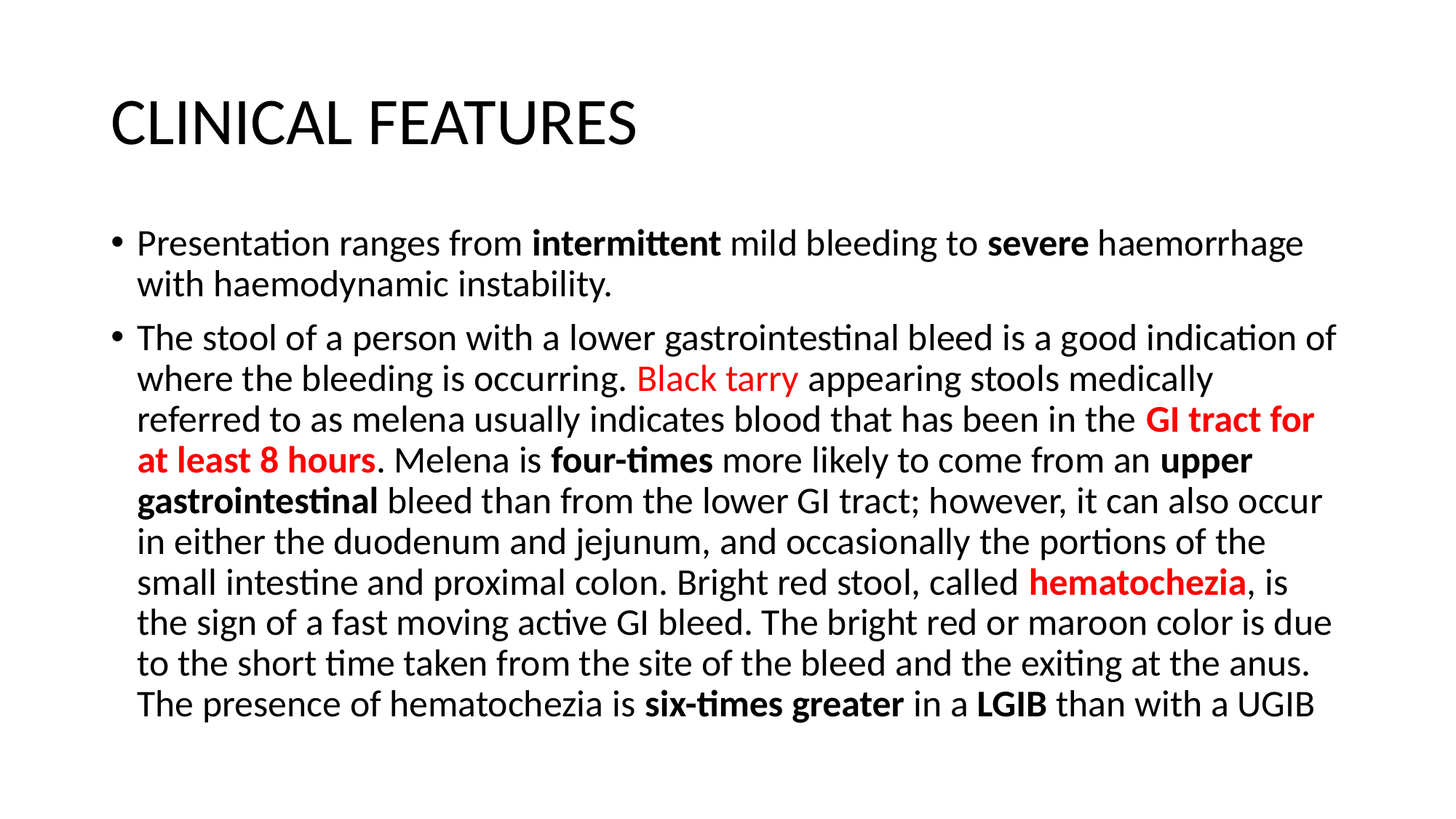

# CLINICAL FEATURES
Presentation ranges from intermittent mild bleeding to severe haemorrhage with haemodynamic instability.
The stool of a person with a lower gastrointestinal bleed is a good indication of where the bleeding is occurring. Black tarry appearing stools medically referred to as melena usually indicates blood that has been in the GI tract for at least 8 hours. Melena is four-times more likely to come from an upper gastrointestinal bleed than from the lower GI tract; however, it can also occur in either the duodenum and jejunum, and occasionally the portions of the small intestine and proximal colon. Bright red stool, called hematochezia, is the sign of a fast moving active GI bleed. The bright red or maroon color is due to the short time taken from the site of the bleed and the exiting at the anus. The presence of hematochezia is six-times greater in a LGIB than with a UGIB